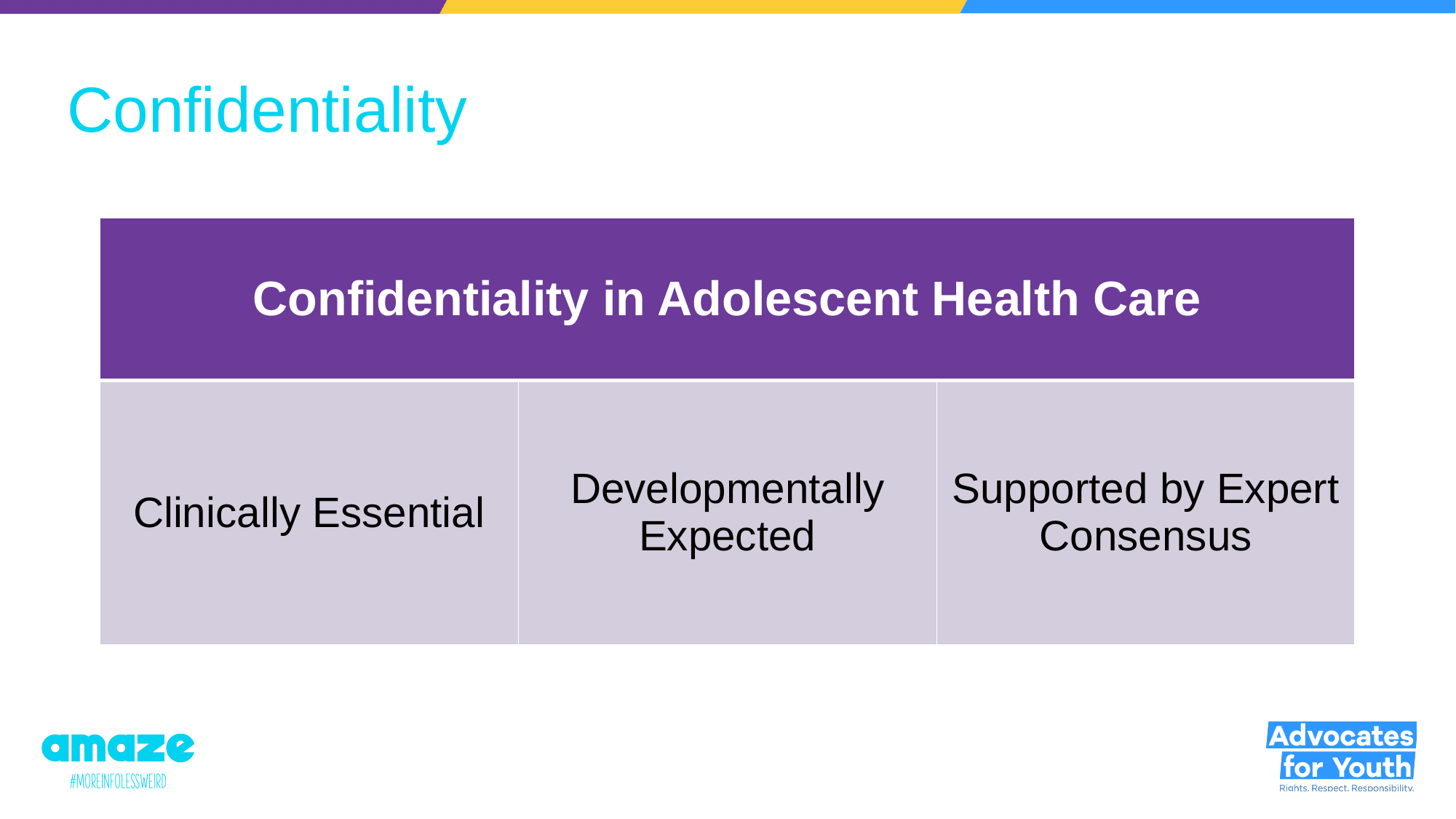

# Confidentiality
| Confidentiality in Adolescent Health Care |  |  |
| --- | --- | --- |
| Clinically Essential | Developmentally Expected | Supported by Expert Consensus |